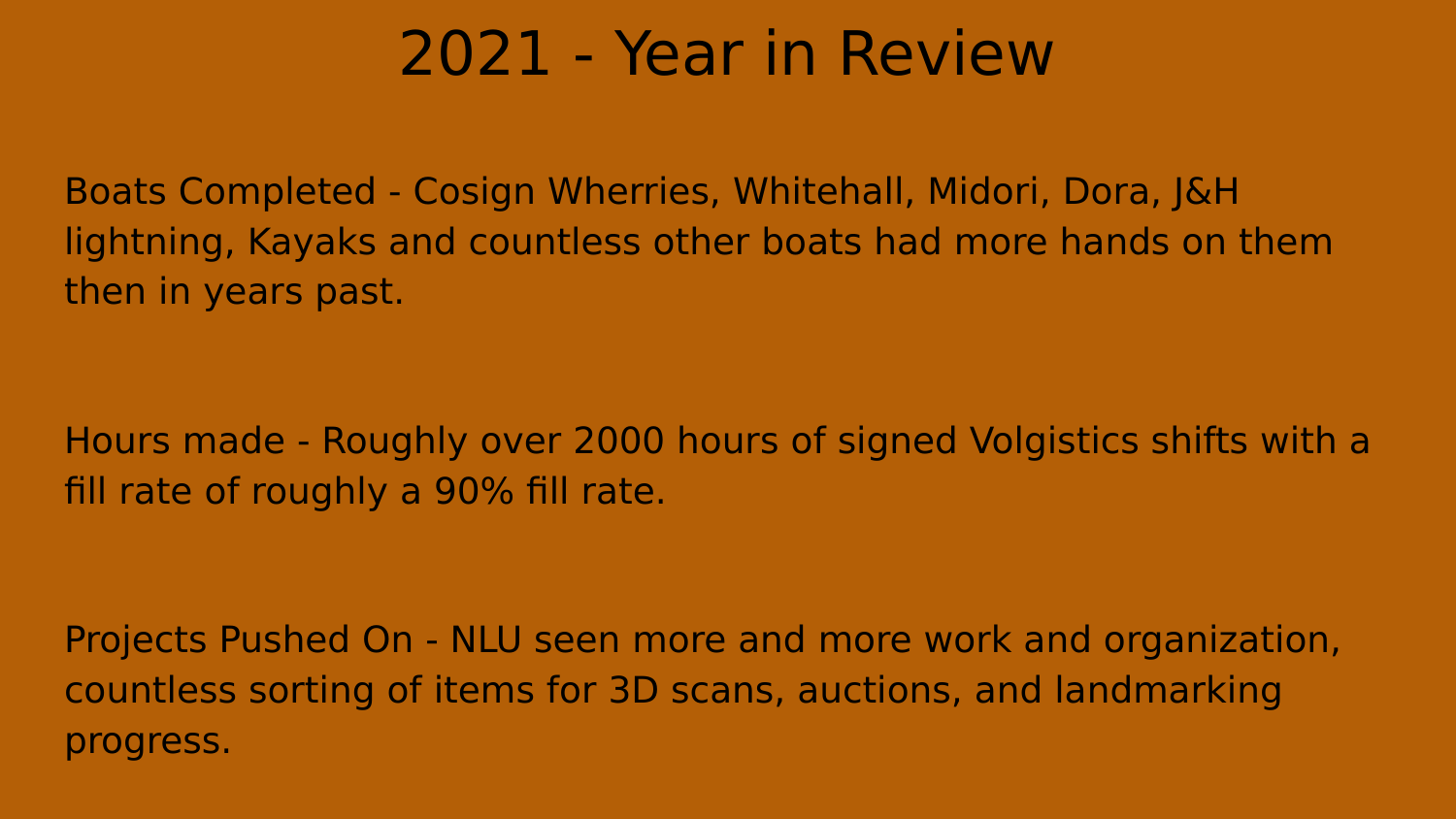

# 2021 - Year in Review
Boats Completed - Cosign Wherries, Whitehall, Midori, Dora, J&H lightning, Kayaks and countless other boats had more hands on them then in years past.

Hours made - Roughly over 2000 hours of signed Volgistics shifts with a fill rate of roughly a 90% fill rate.

Projects Pushed On - NLU seen more and more work and organization, countless sorting of items for 3D scans, auctions, and landmarking progress.